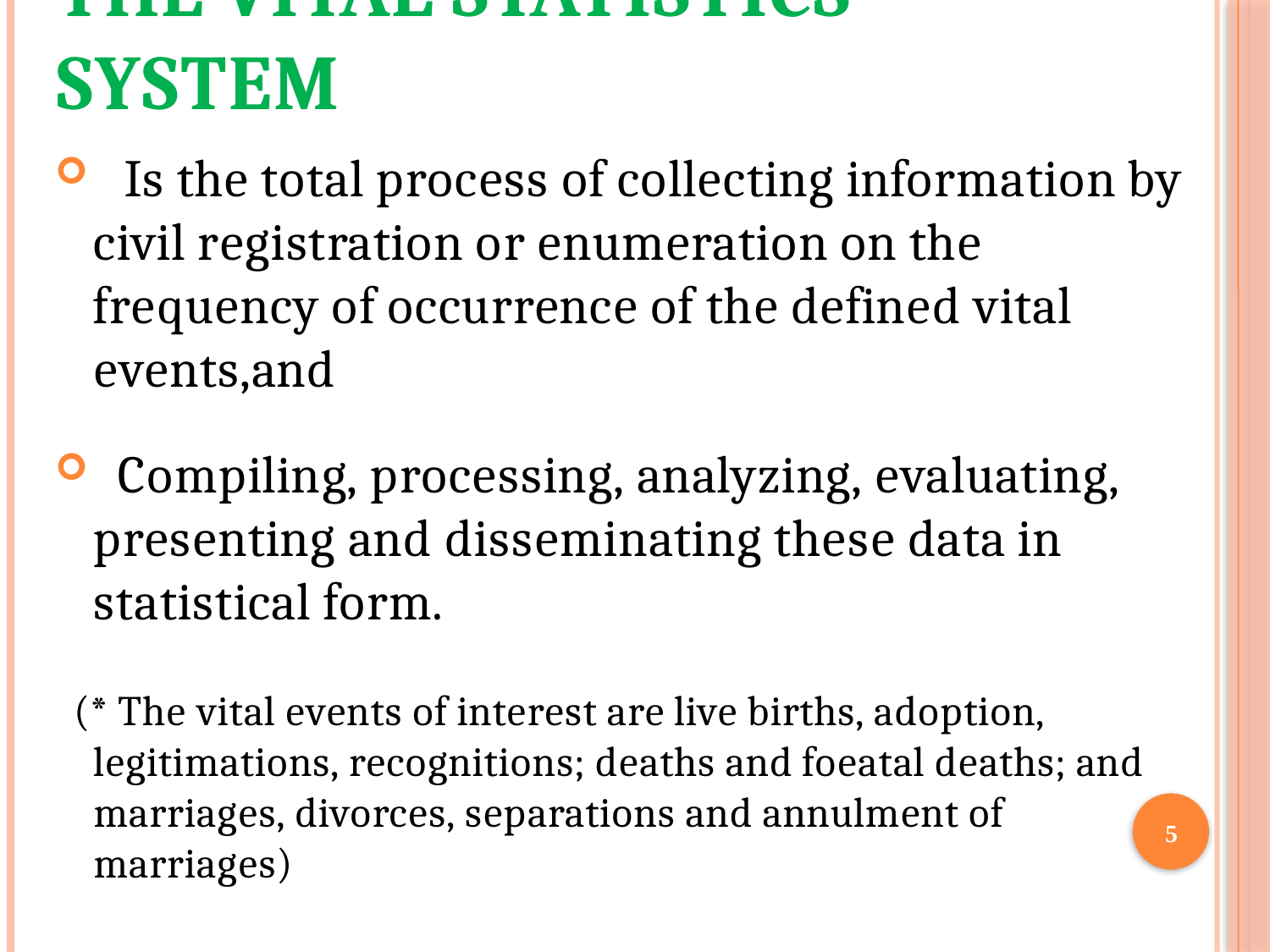

# The vital statistics system
  Is the total process of collecting information by civil registration or enumeration on the frequency of occurrence of the defined vital events,and

  Compiling, processing, analyzing, evaluating, presenting and disseminating these data in statistical form.

  (* The vital events of interest are live births, adoption, legitimations, recognitions; deaths and foeatal deaths; and marriages, divorces, separations and annulment of marriages)
5